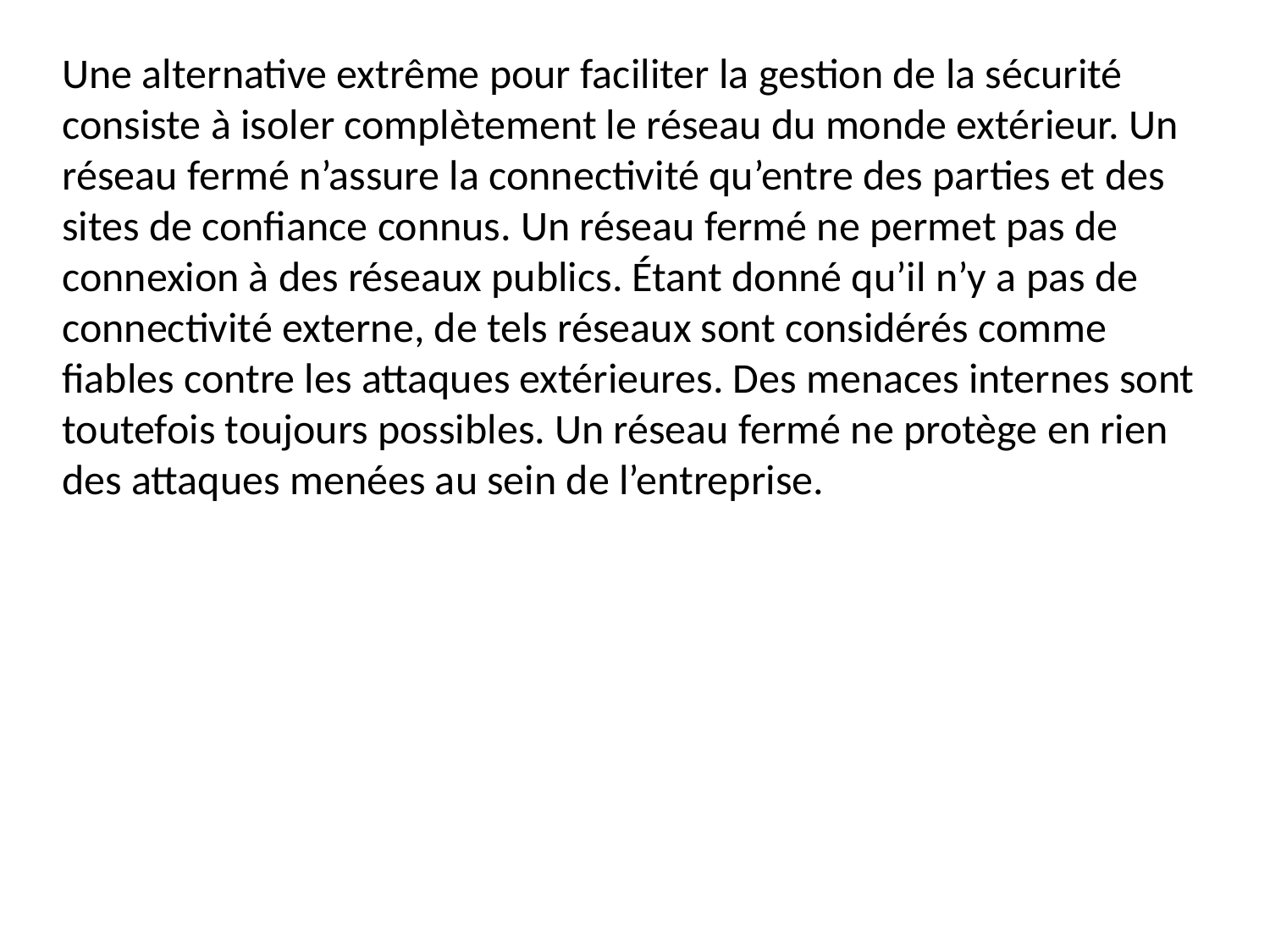

Une alternative extrême pour faciliter la gestion de la sécurité consiste à isoler complètement le réseau du monde extérieur. Un réseau fermé n’assure la connectivité qu’entre des parties et des sites de confiance connus. Un réseau fermé ne permet pas de connexion à des réseaux publics. Étant donné qu’il n’y a pas de connectivité externe, de tels réseaux sont considérés comme fiables contre les attaques extérieures. Des menaces internes sont toutefois toujours possibles. Un réseau fermé ne protège en rien des attaques menées au sein de l’entreprise.